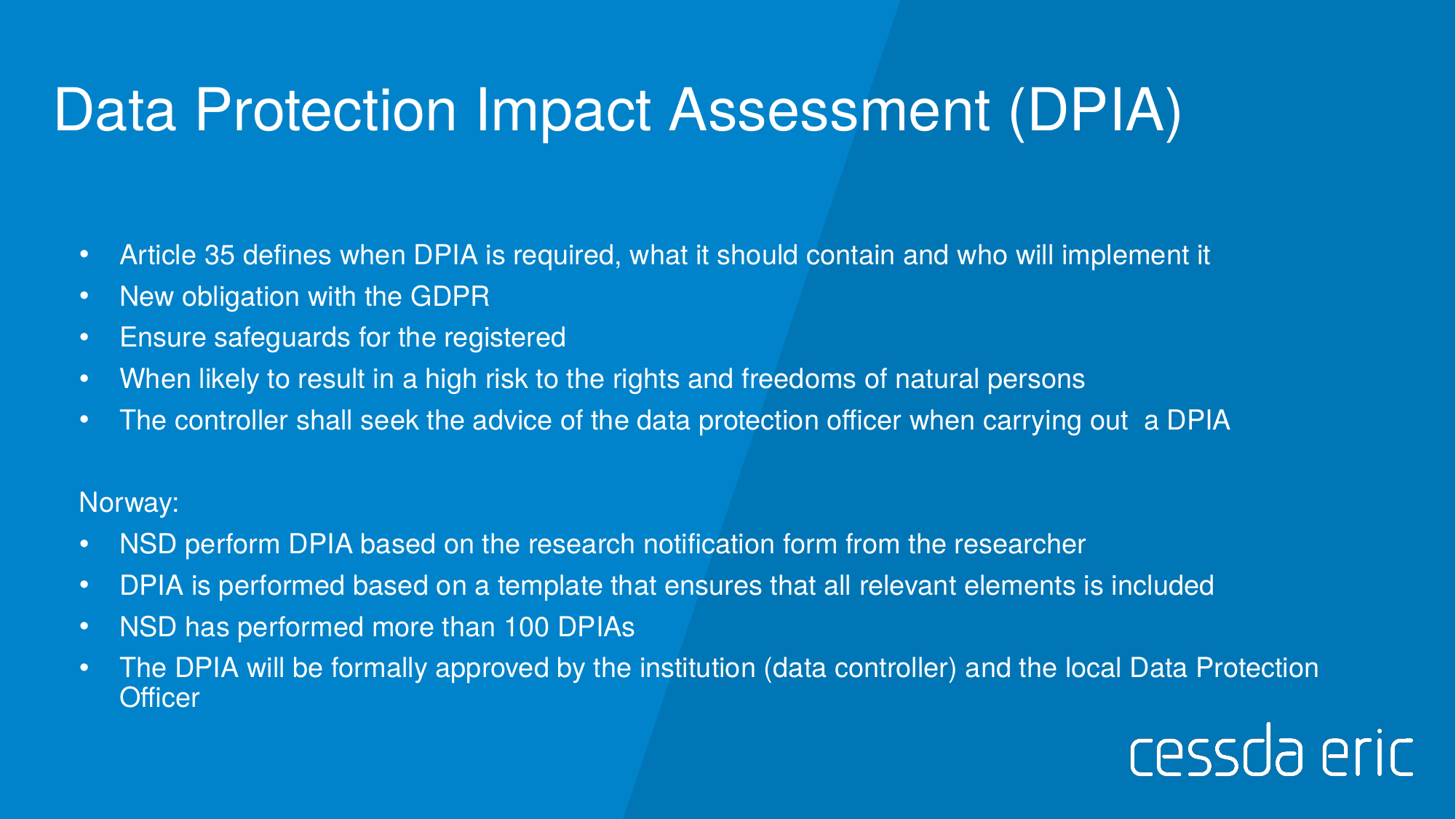

# Data Protection Impact Assessment (DPIA)
Article 35 defines when DPIA is required, what it should contain and who will implement it
New obligation with the GDPR
Ensure safeguards for the registered
When likely to result in a high risk to the rights and freedoms of natural persons
The controller shall seek the advice of the data protection officer when carrying out  a DPIA

Norway:
NSD perform DPIA based on the research notification form from the researcher
DPIA is performed based on a template that ensures that all relevant elements is included
NSD has performed more than 100 DPIAs
The DPIA will be formally approved by the institution (data controller) and the local Data Protection Officer